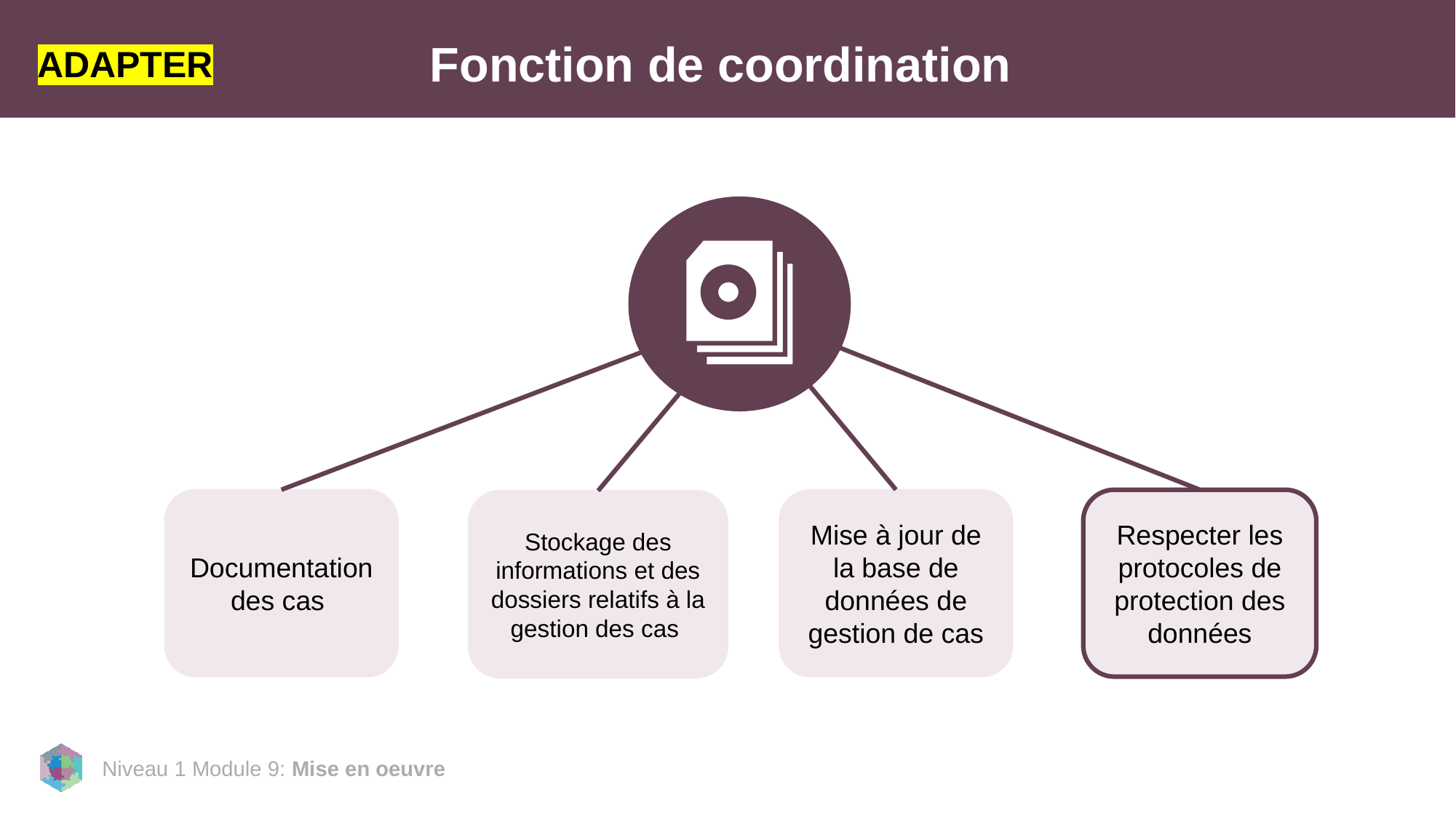

ADAPTER
# Fonction de coordination

Documentation des cas
Mise à jour de la base de données de gestion de cas
Respecter les protocoles de protection des données
Stockage des informations et des dossiers relatifs à la gestion des cas